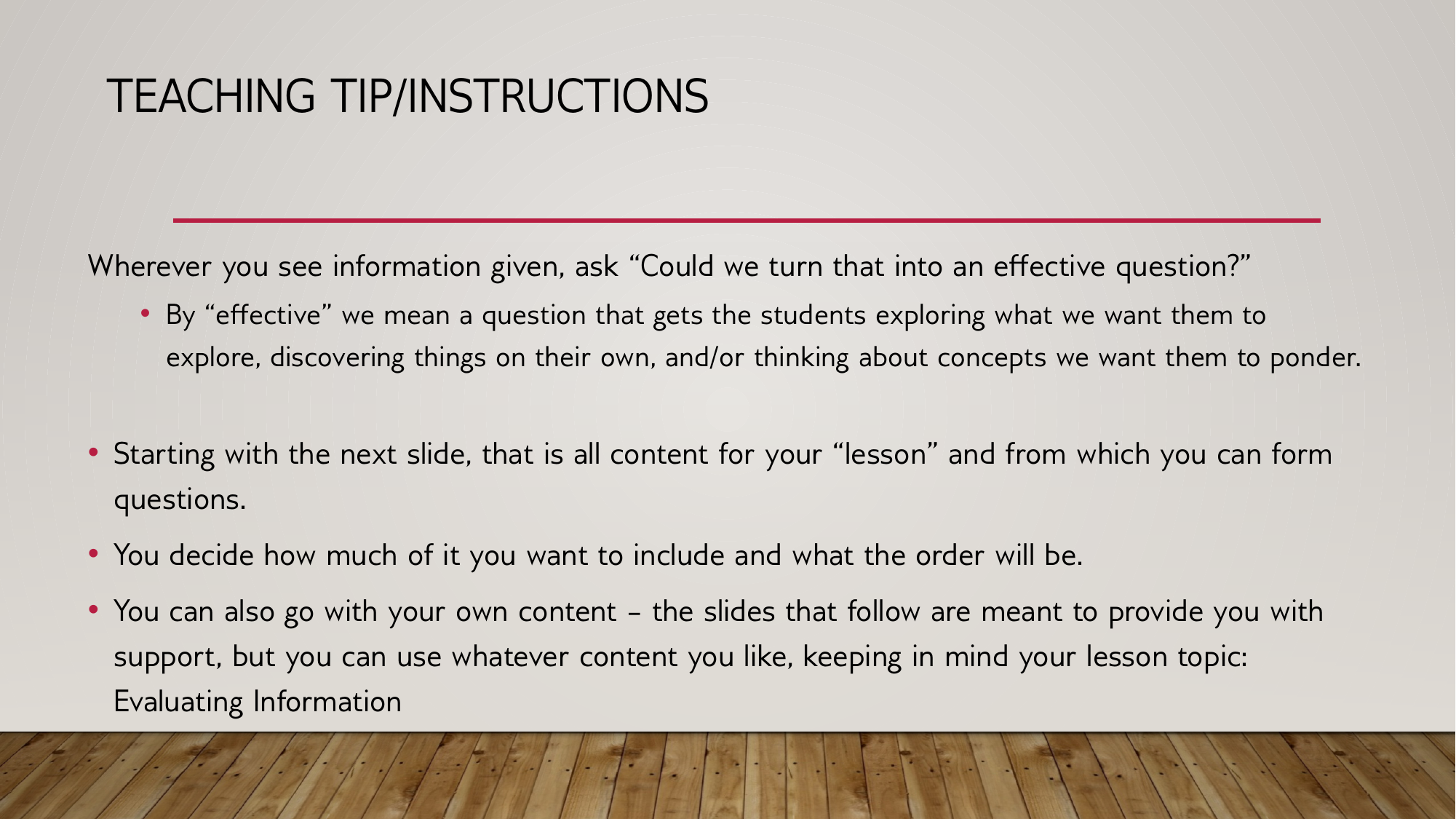

# TEACHING TIP/Instructions
Wherever you see information given, ask “Could we turn that into an effective question?”
By “effective” we mean a question that gets the students exploring what we want them to explore, discovering things on their own, and/or thinking about concepts we want them to ponder.

Starting with the next slide, that is all content for your “lesson” and from which you can form questions.
You decide how much of it you want to include and what the order will be.
You can also go with your own content – the slides that follow are meant to provide you with support, but you can use whatever content you like, keeping in mind your lesson topic: Evaluating Information